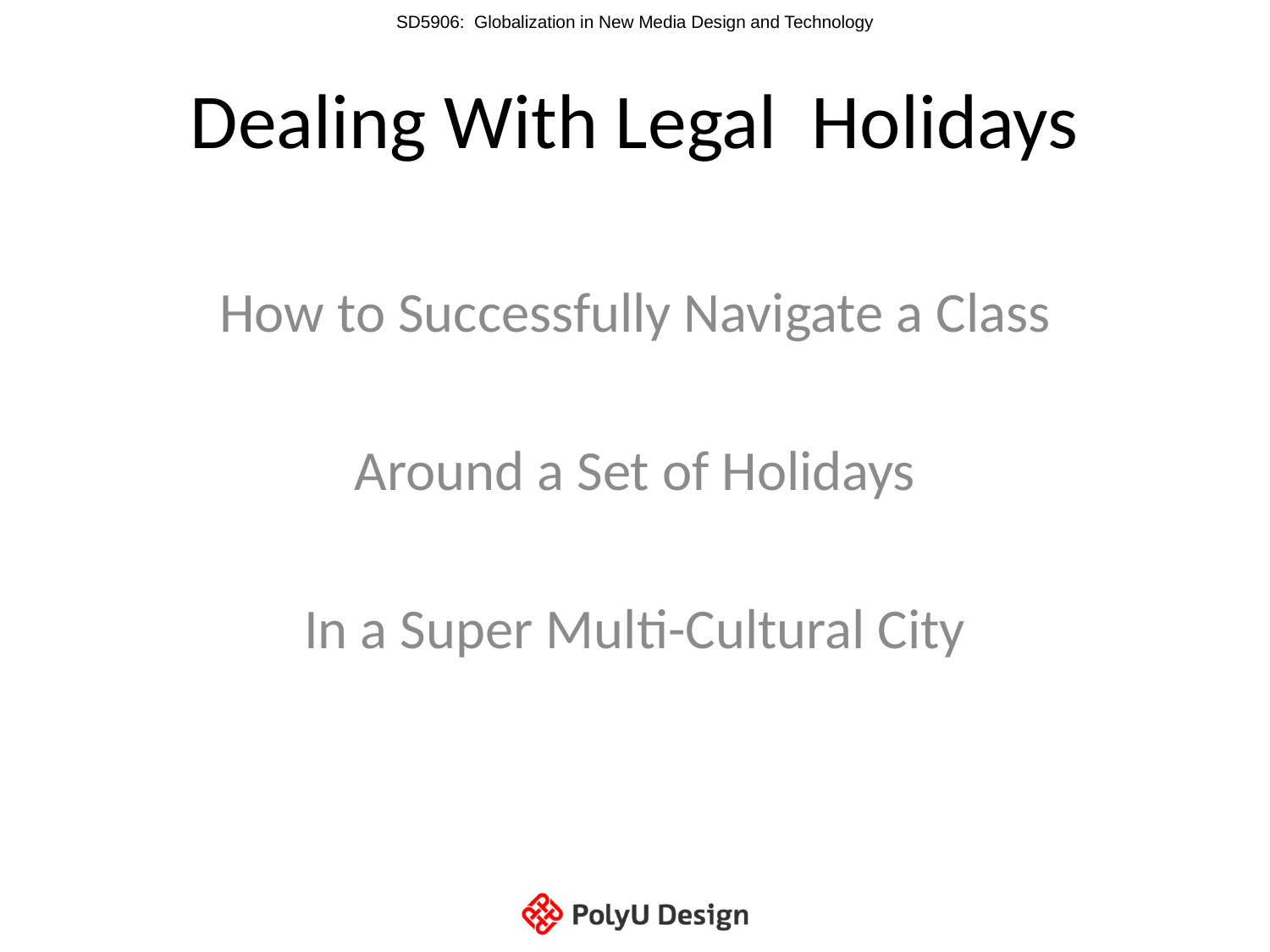

Dealing With Legal  Holidays

How to Successfully Navigate a Class

Around a Set of Holidays

In a Super Multi-Cultural City